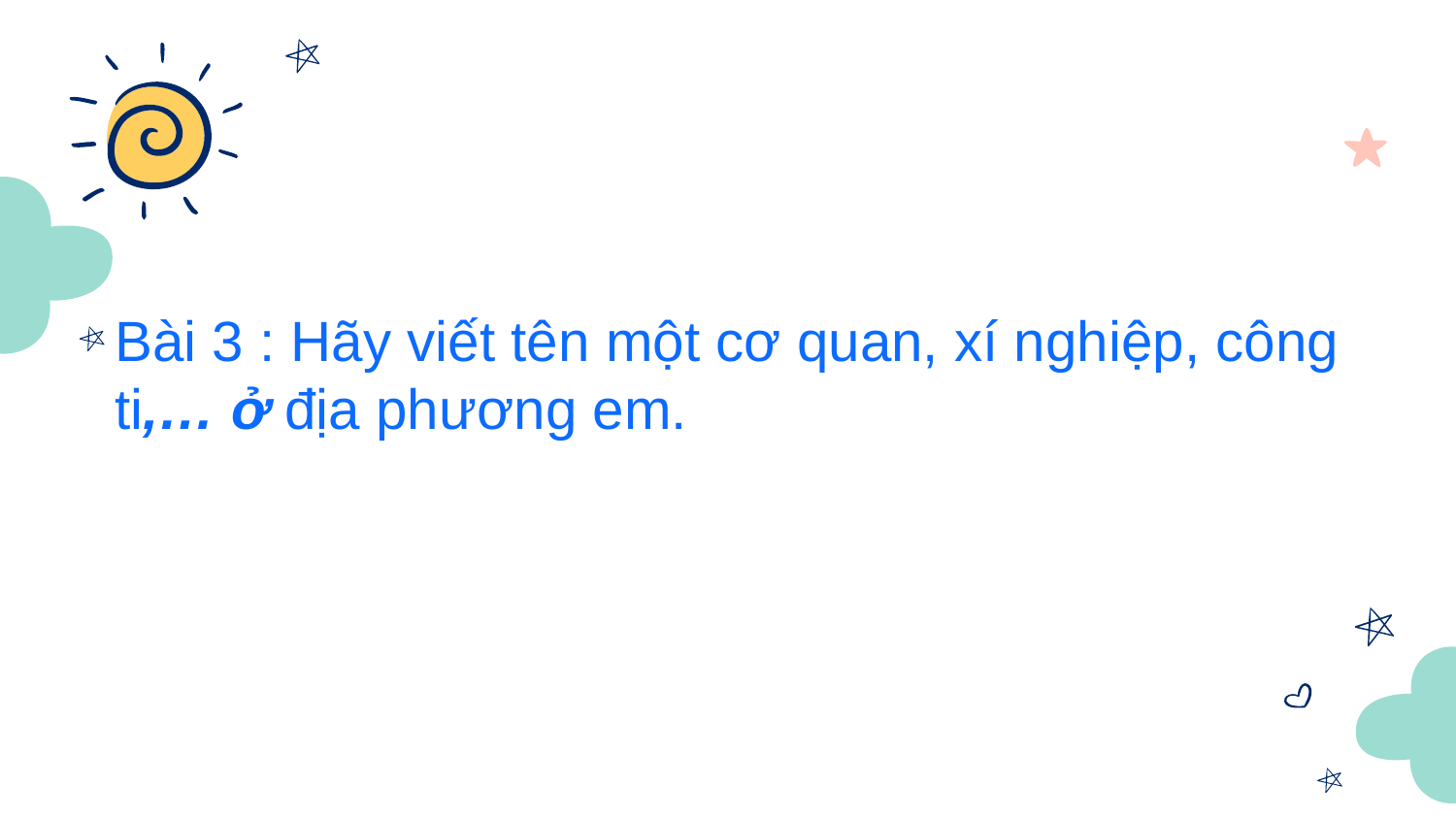

Bài 3 : Hãy viết tên một cơ quan, xí nghiệp, công ti,… ở địa phương em.